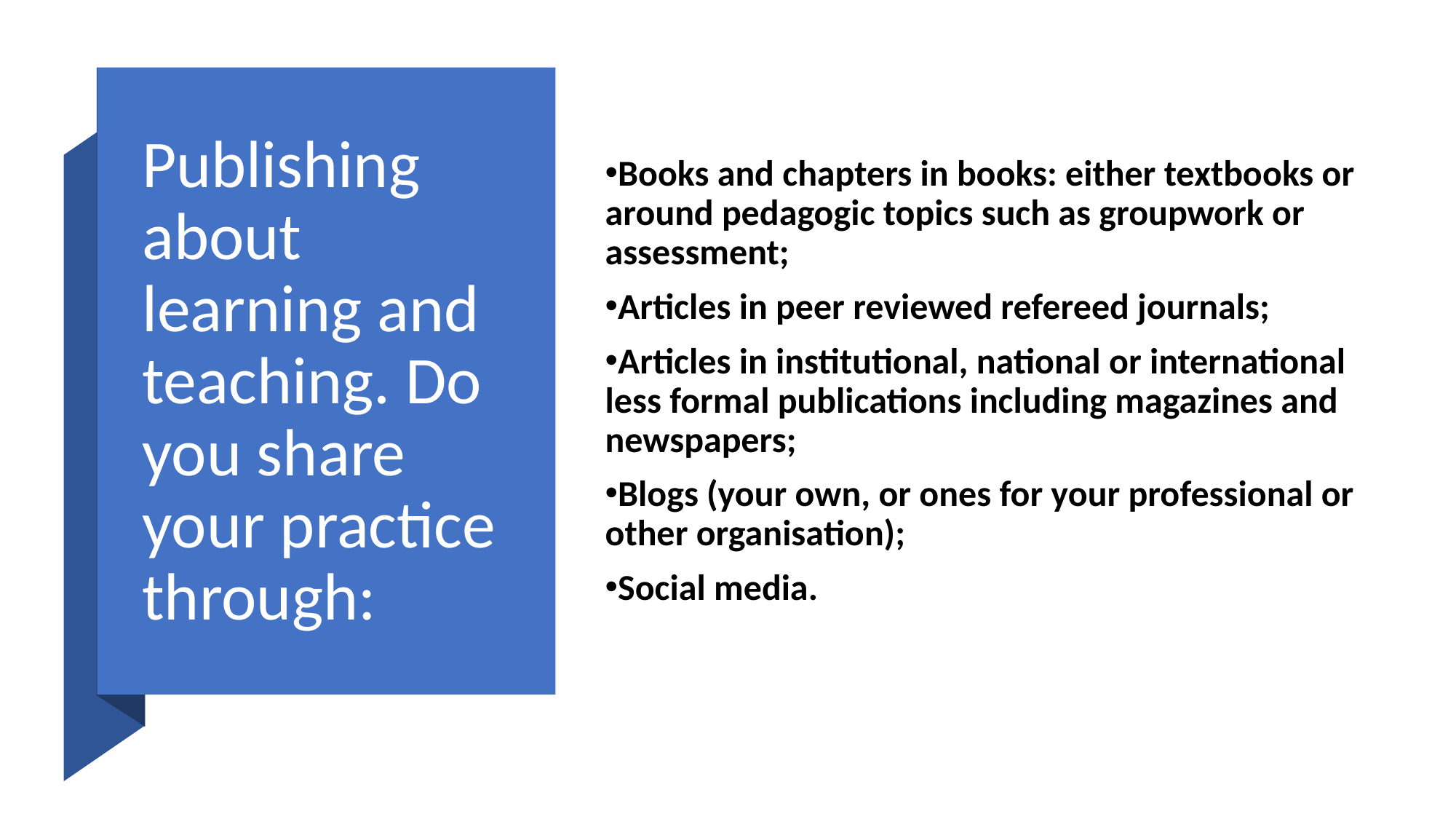

# Publishing about learning and teaching. Do you share your practice through:
Books and chapters in books: either textbooks or around pedagogic topics such as groupwork or assessment;
Articles in peer reviewed refereed journals;
Articles in institutional, national or international less formal publications including magazines and newspapers;
Blogs (your own, or ones for your professional or other organisation);
Social media.